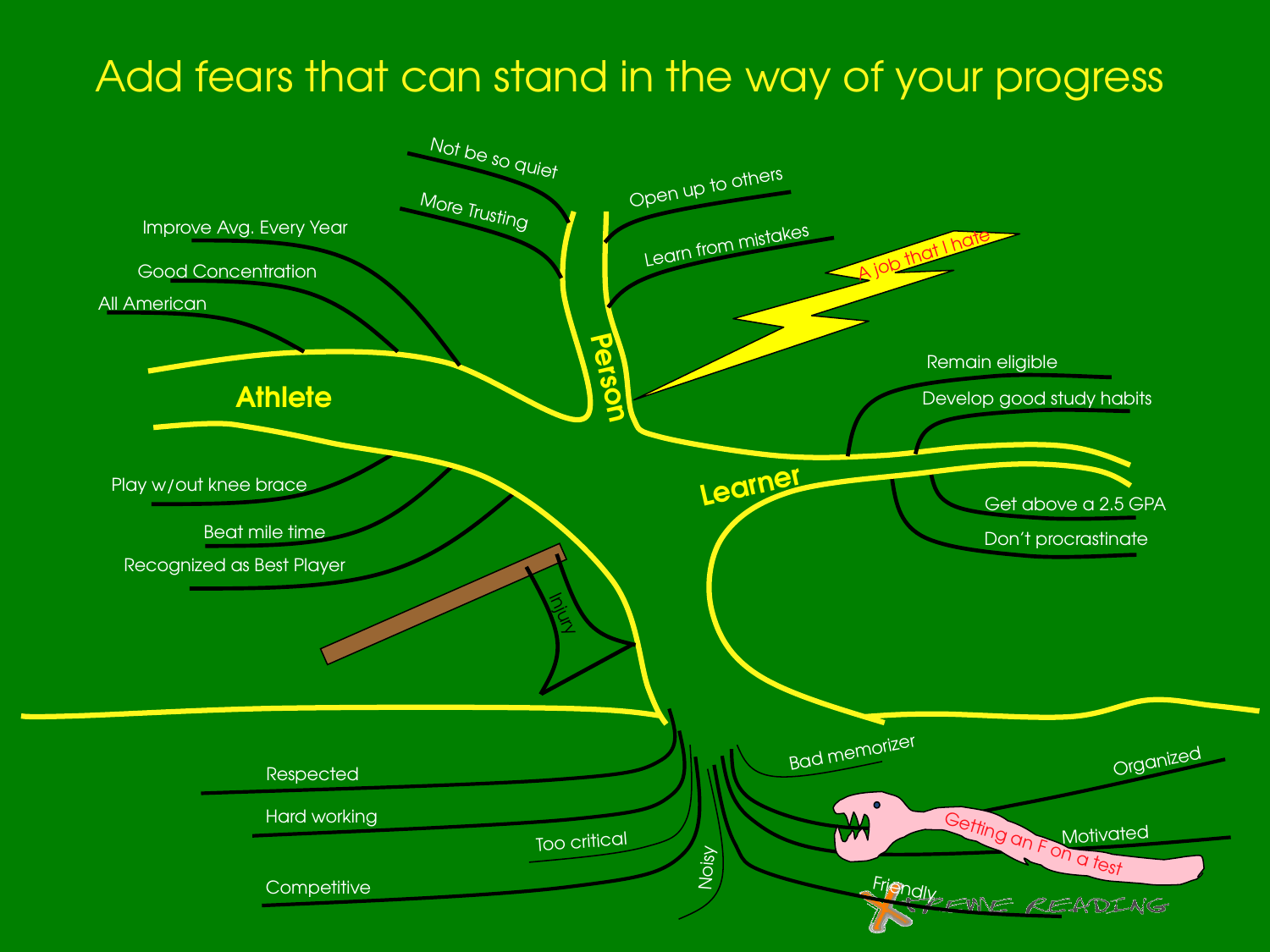

Add fears that can stand in the way of your progress
Not be so quiet

Open up to others

More Trusting

Improve Avg. Every Year

Learn from mistakes
A job that I hate

Good Concentration

All American

Remain eligible
Person

Athlete
Develop good study habits

Learner

Play w/out knee brace

Get above a 2.5 GPA

Beat mile time
Don’t procrastinate
Recognized as Best Player

Injury

Bad memorizer
Organized

Respected

Hard working
Motivated
Too critical
Getting an F on a test
Noisy
Competitive
Friendly